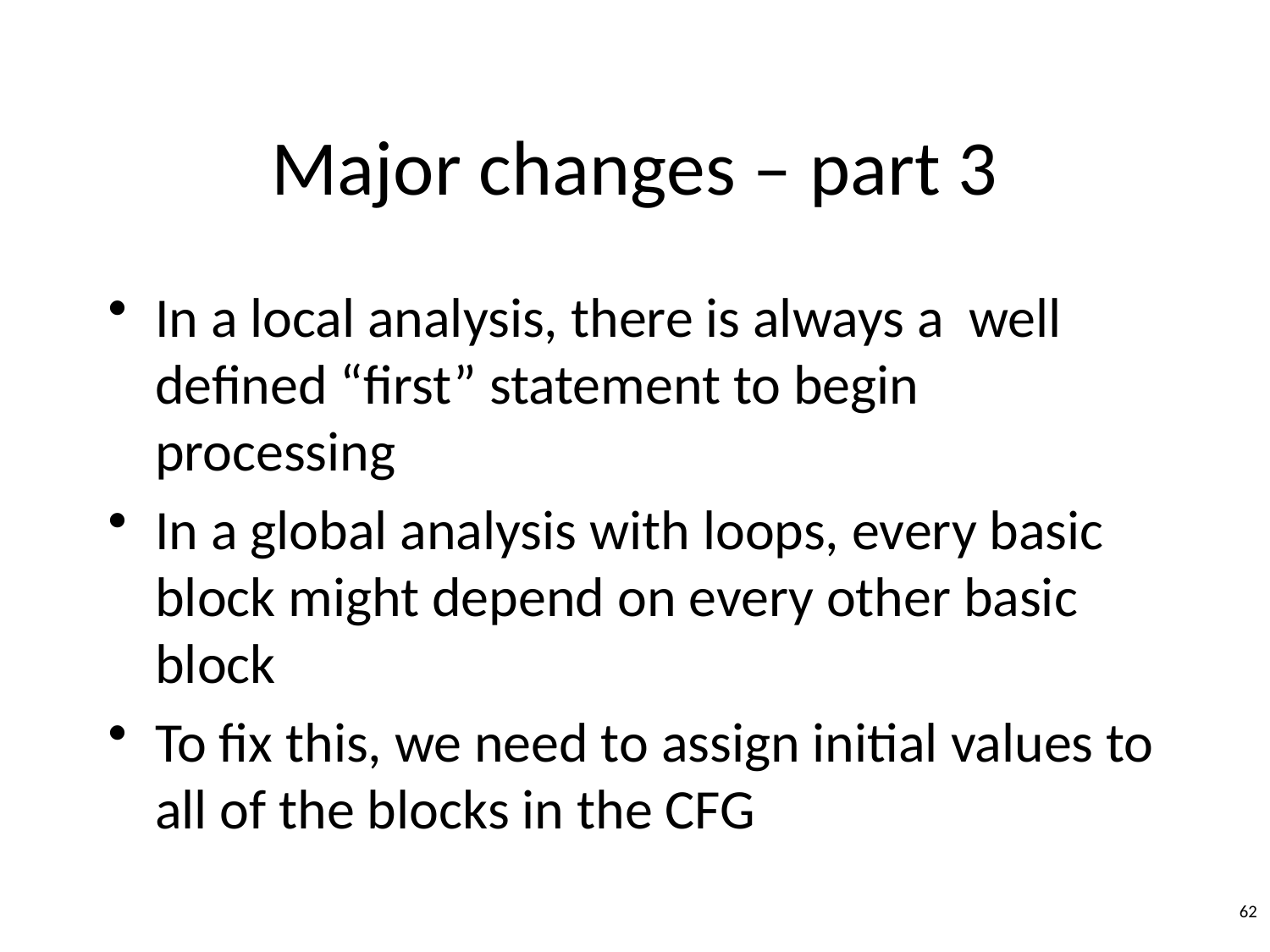

# Major changes – part 3
In a local analysis, there is always a  well defined “first” statement to begin processing
In a global analysis with loops, every basic block might depend on every other basic block
To fix this, we need to assign initial values to all of the blocks in the CFG
62